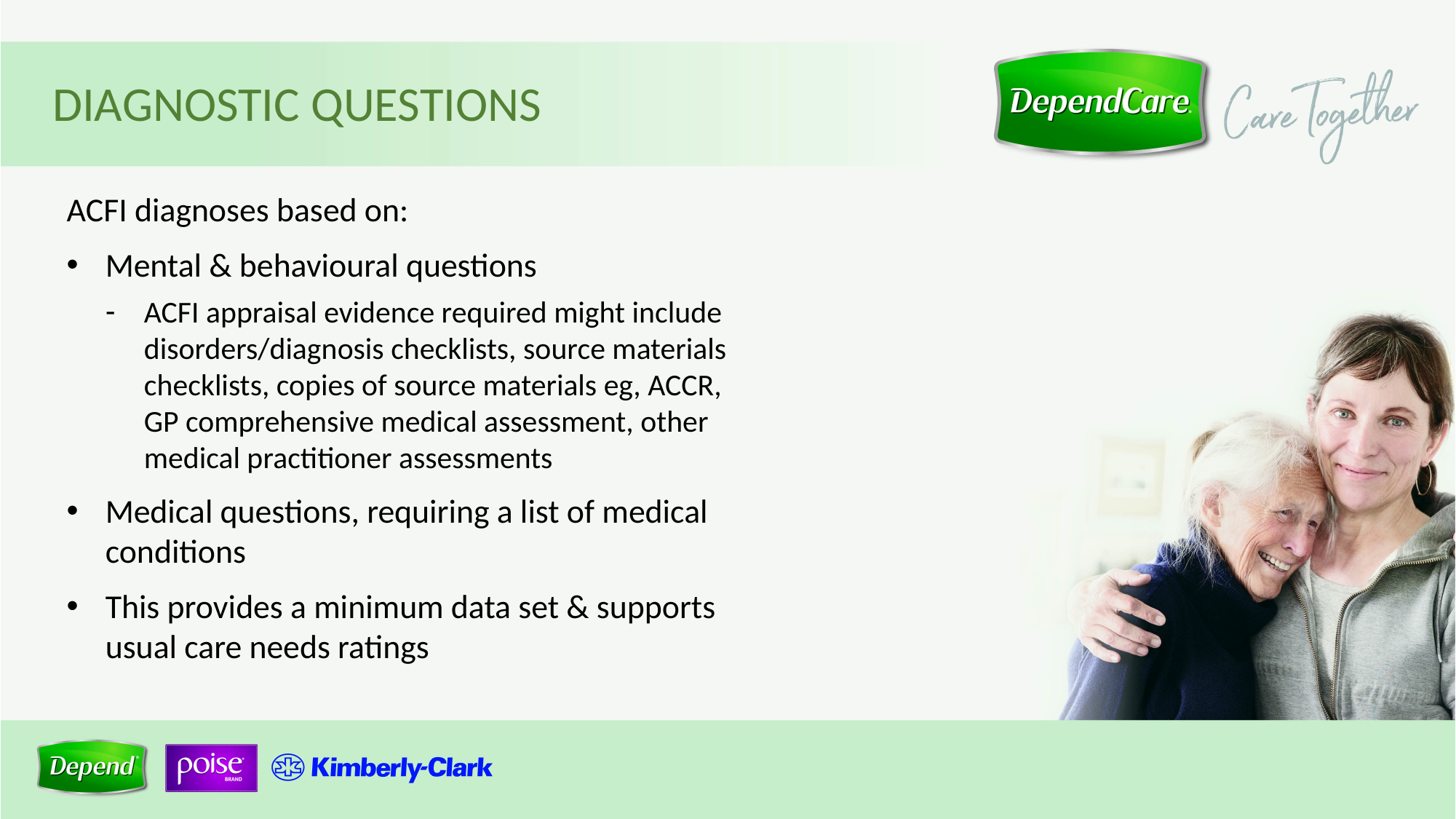

Diagnostic Questions
ACFI diagnoses based on:
Mental & behavioural questions
ACFI appraisal evidence required might include disorders/diagnosis checklists, source materials checklists, copies of source materials eg, ACCR, GP comprehensive medical assessment, other medical practitioner assessments
Medical questions, requiring a list of medical conditions
This provides a minimum data set & supports usual care needs ratings